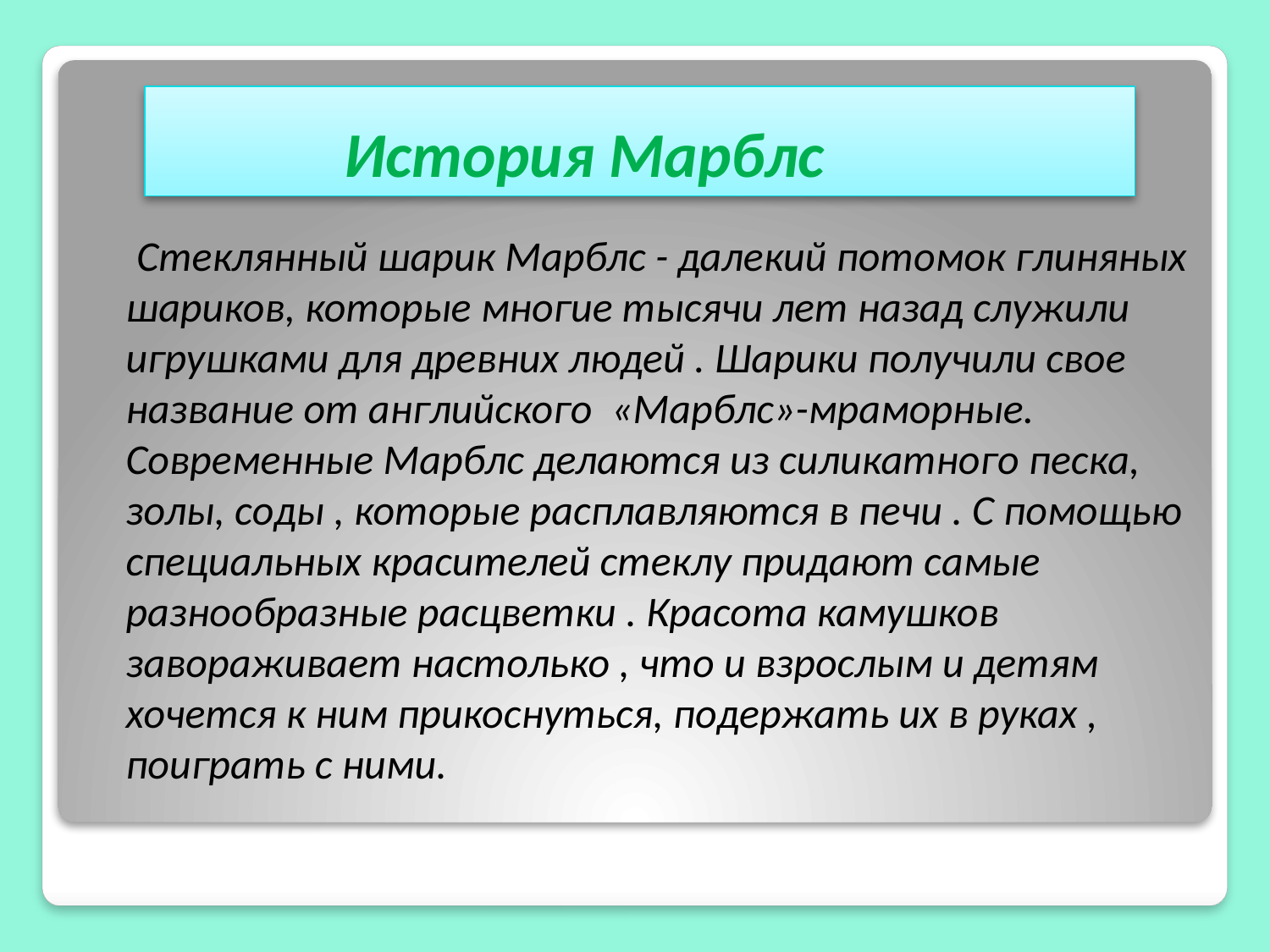

# История Марблс
     Стеклянный шарик Марблс - далекий потомок глиняных шариков, которые многие тысячи лет назад служили игрушками для древних людей . Шарики получили свое название от английского  «Марблс»-мраморные. Современные Марблс делаются из силикатного песка, золы, соды , которые расплавляются в печи . С помощью специальных красителей стеклу придают самые разнообразные расцветки . Красота камушков завораживает настолько , что и взрослым и детям хочется к ним прикоснуться, подержать их в руках , поиграть с ними.